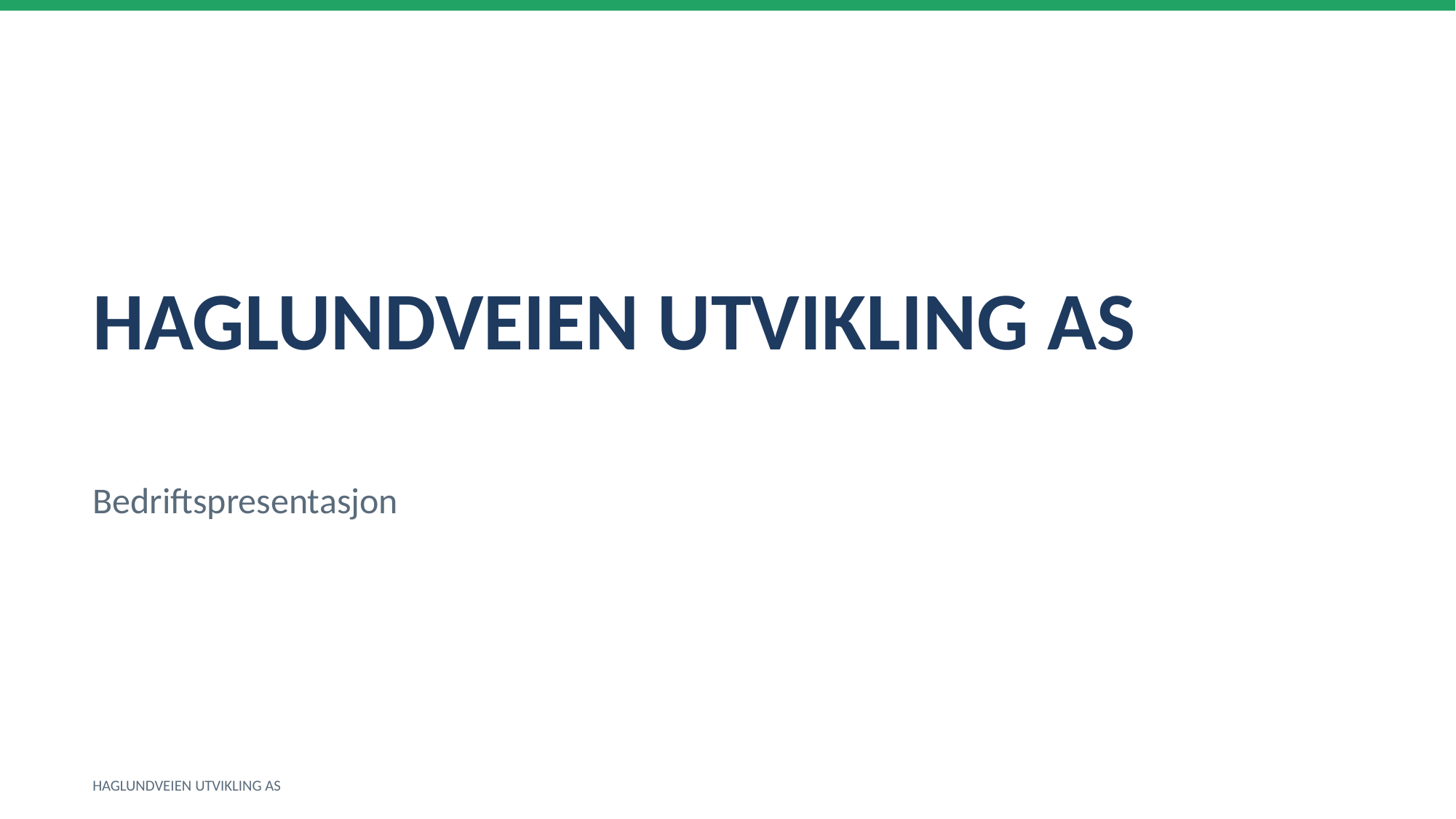

HAGLUNDVEIEN UTVIKLING AS
Bedriftspresentasjon
HAGLUNDVEIEN UTVIKLING AS